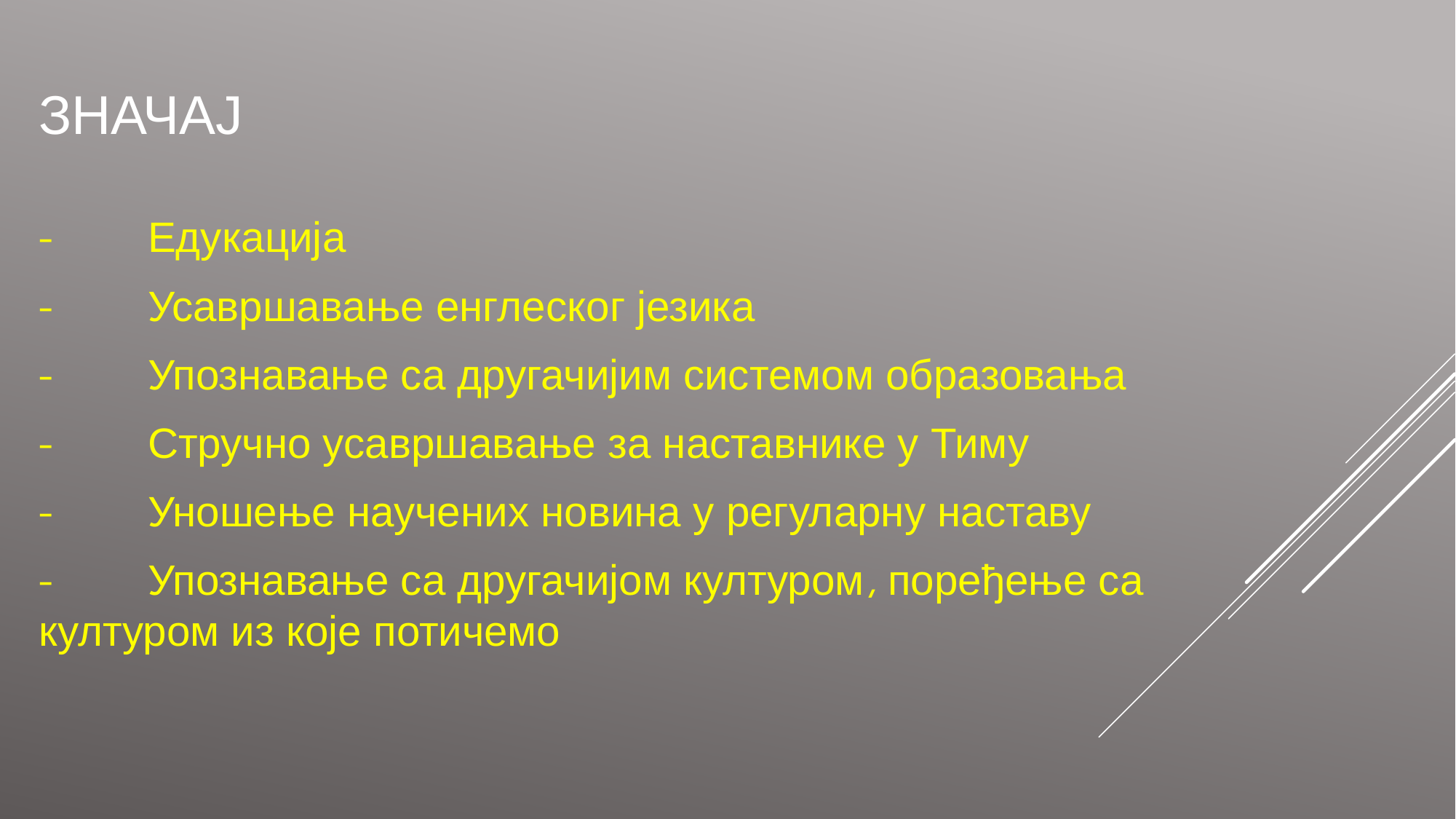

# ЗНАЧАЈ
-	Едукација
-	Усавршавање енглеског језика
-	Упознавање са другачијим системом образовања
-	Стручно усавршавање за наставнике у Тиму
-	Уношење научених новина у регуларну наставу
-	Упознавање са другачијом културом, поређење са културом из које потичемо